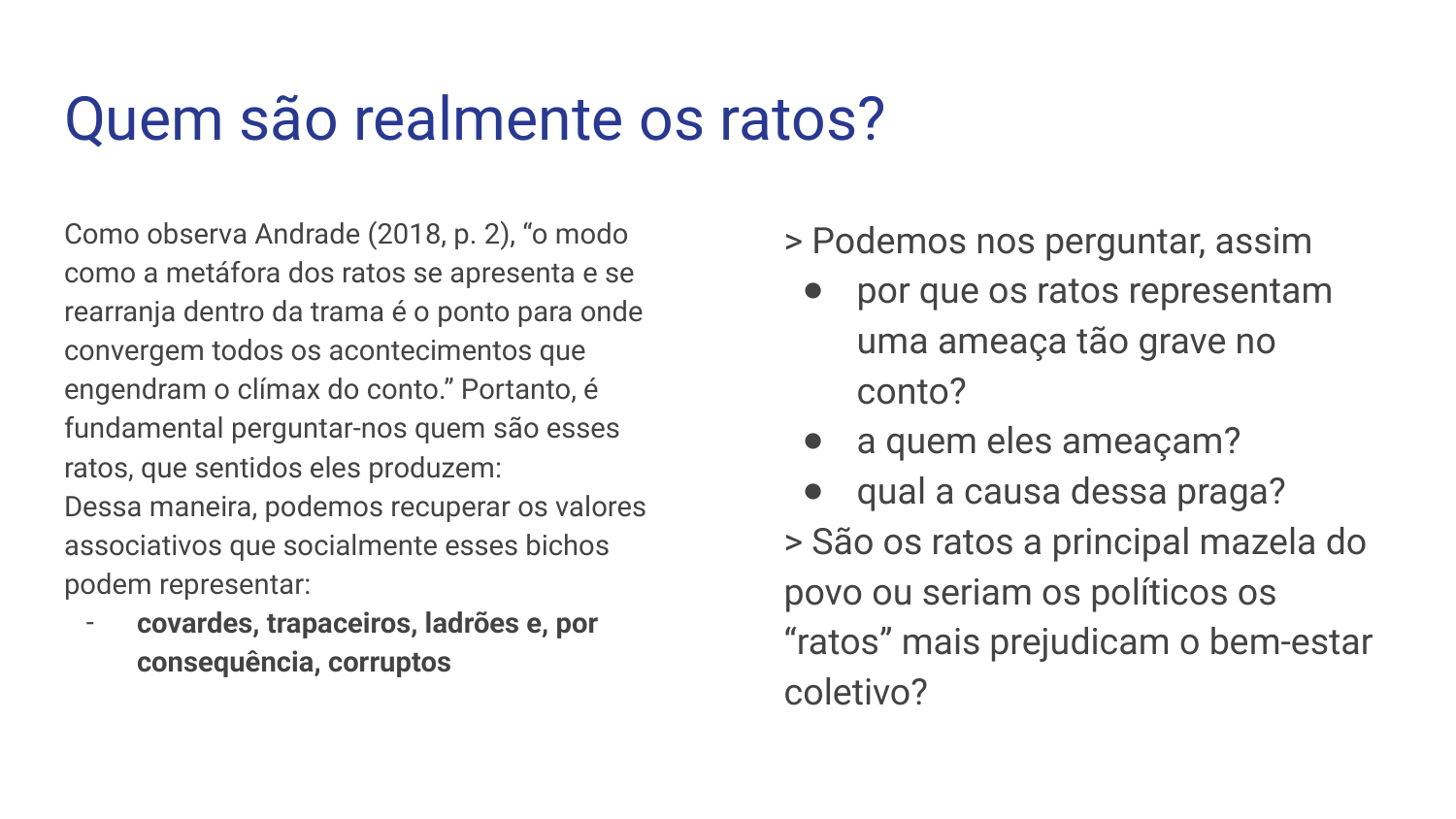

# Quem são realmente os ratos?
Como observa Andrade (2018, p. 2), “o modo como a metáfora dos ratos se apresenta e se rearranja dentro da trama é o ponto para onde convergem todos os acontecimentos que engendram o clímax do conto.” Portanto, é fundamental perguntar-nos quem são esses ratos, que sentidos eles produzem:
Dessa maneira, podemos recuperar os valores associativos que socialmente esses bichos podem representar:
covardes, trapaceiros, ladrões e, por consequência, corruptos
> Podemos nos perguntar, assim
por que os ratos representam uma ameaça tão grave no conto?
a quem eles ameaçam?
qual a causa dessa praga?
> São os ratos a principal mazela do povo ou seriam os políticos os “ratos” mais prejudicam o bem-estar coletivo?